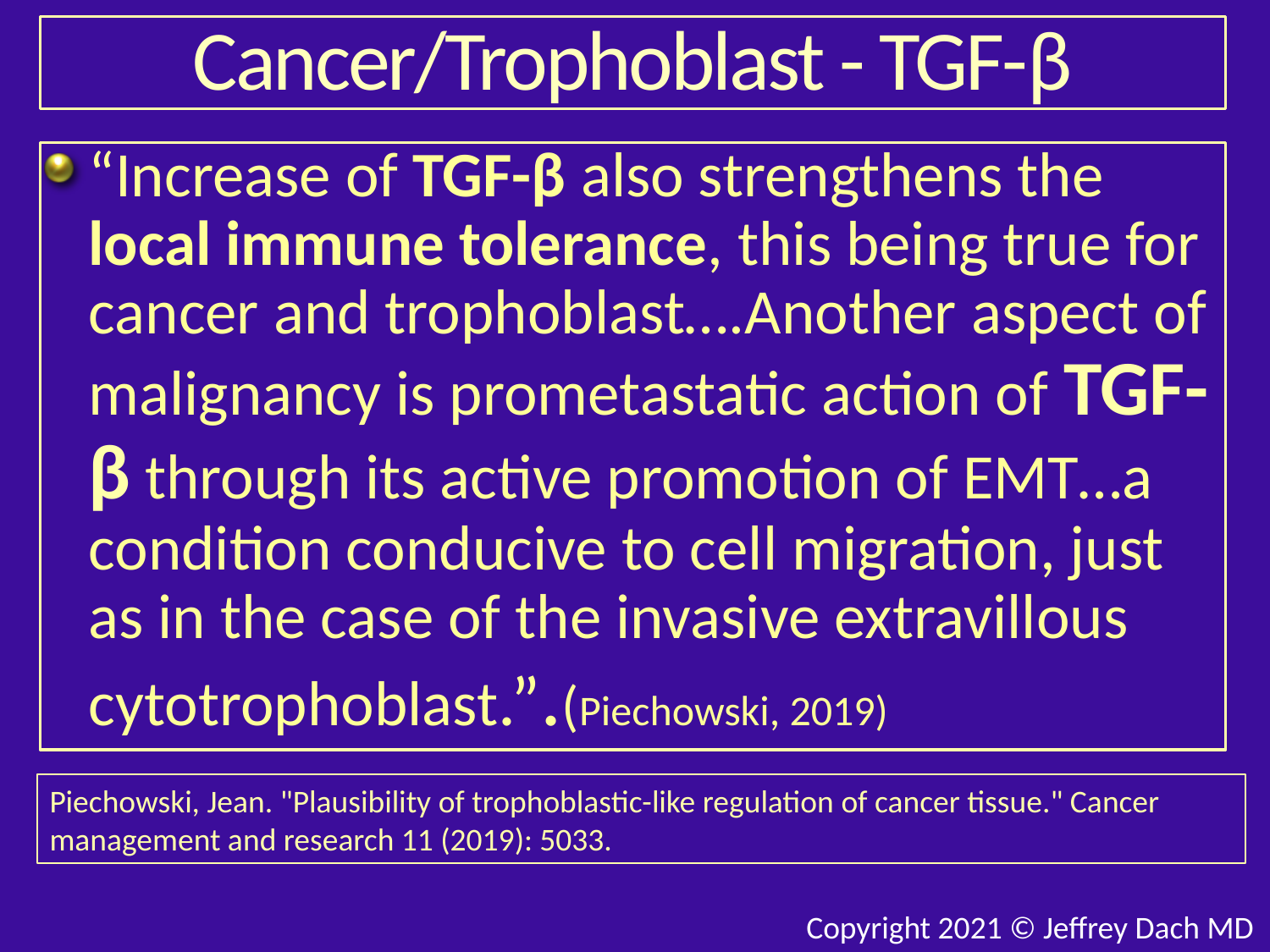

# Cancer/Trophoblast - TGF-β
“Increase of TGF-β also strengthens the local immune tolerance, this being true for cancer and trophoblast….Another aspect of malignancy is prometastatic action of TGF-β through its active promotion of EMT…a condition conducive to cell migration, just as in the case of the invasive extravillous cytotrophoblast.”.(Piechowski, 2019)
Piechowski, Jean. "Plausibility of trophoblastic-like regulation of cancer tissue." Cancer management and research 11 (2019): 5033.
Copyright 2021 © Jeffrey Dach MD